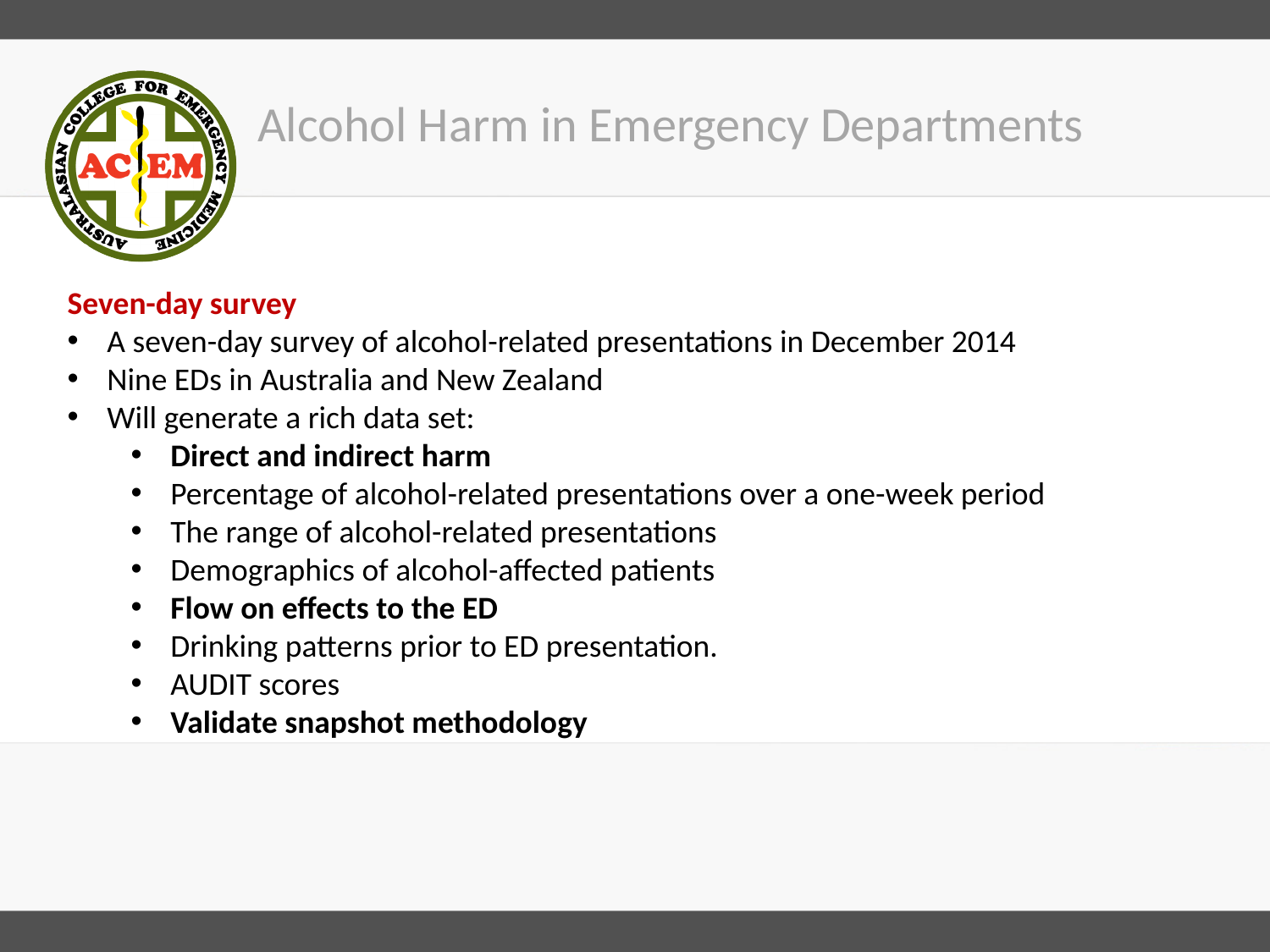

Alcohol Harm in Emergency Departments
Seven-day survey
A seven-day survey of alcohol-related presentations in December 2014
Nine EDs in Australia and New Zealand
Will generate a rich data set:
Direct and indirect harm
Percentage of alcohol-related presentations over a one-week period
The range of alcohol-related presentations
Demographics of alcohol-affected patients
Flow on effects to the ED
Drinking patterns prior to ED presentation.
AUDIT scores
Validate snapshot methodology